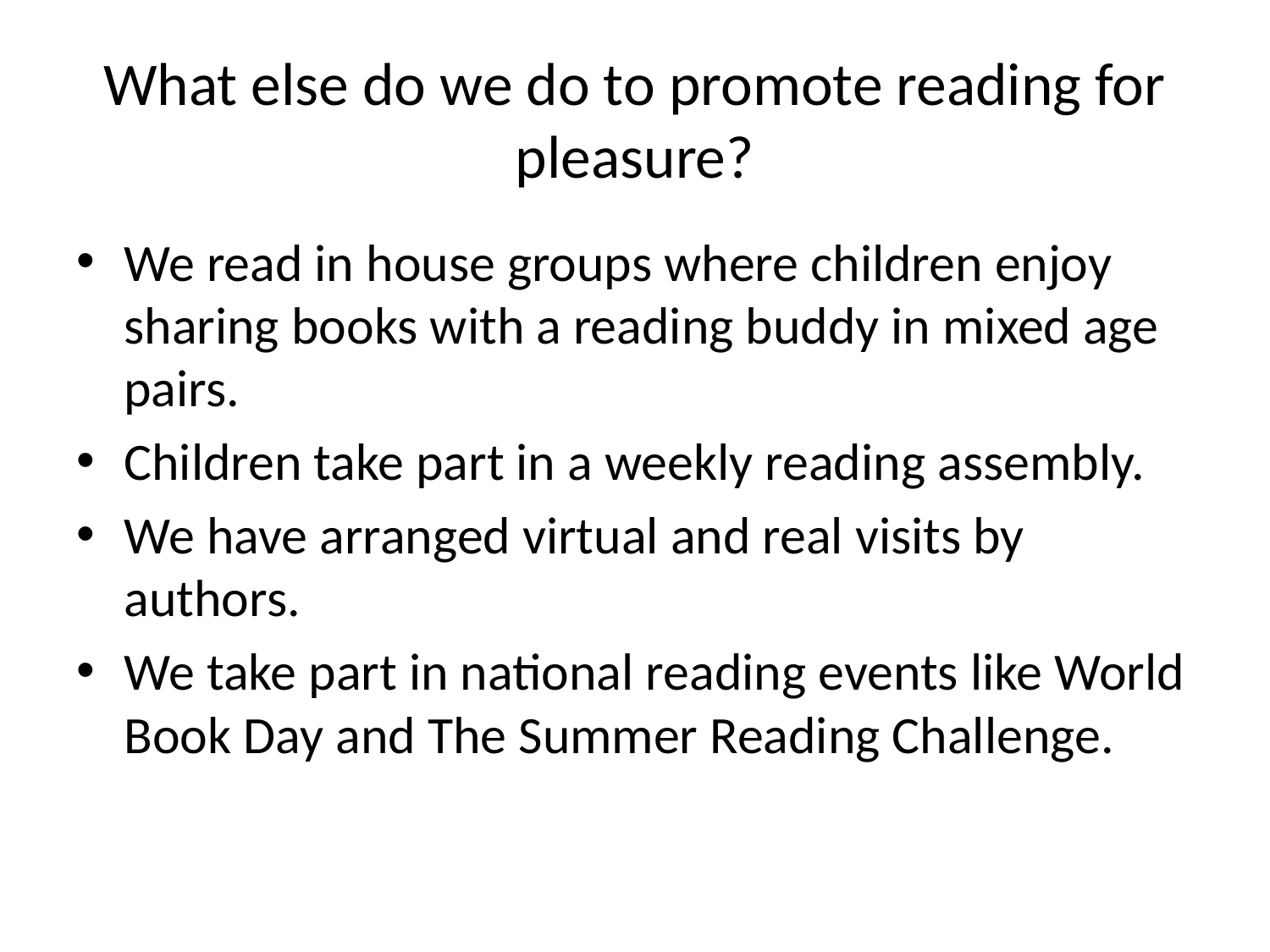

# What else do we do to promote reading for pleasure?
We read in house groups where children enjoy sharing books with a reading buddy in mixed age pairs.
Children take part in a weekly reading assembly.
We have arranged virtual and real visits by authors.
We take part in national reading events like World Book Day and The Summer Reading Challenge.